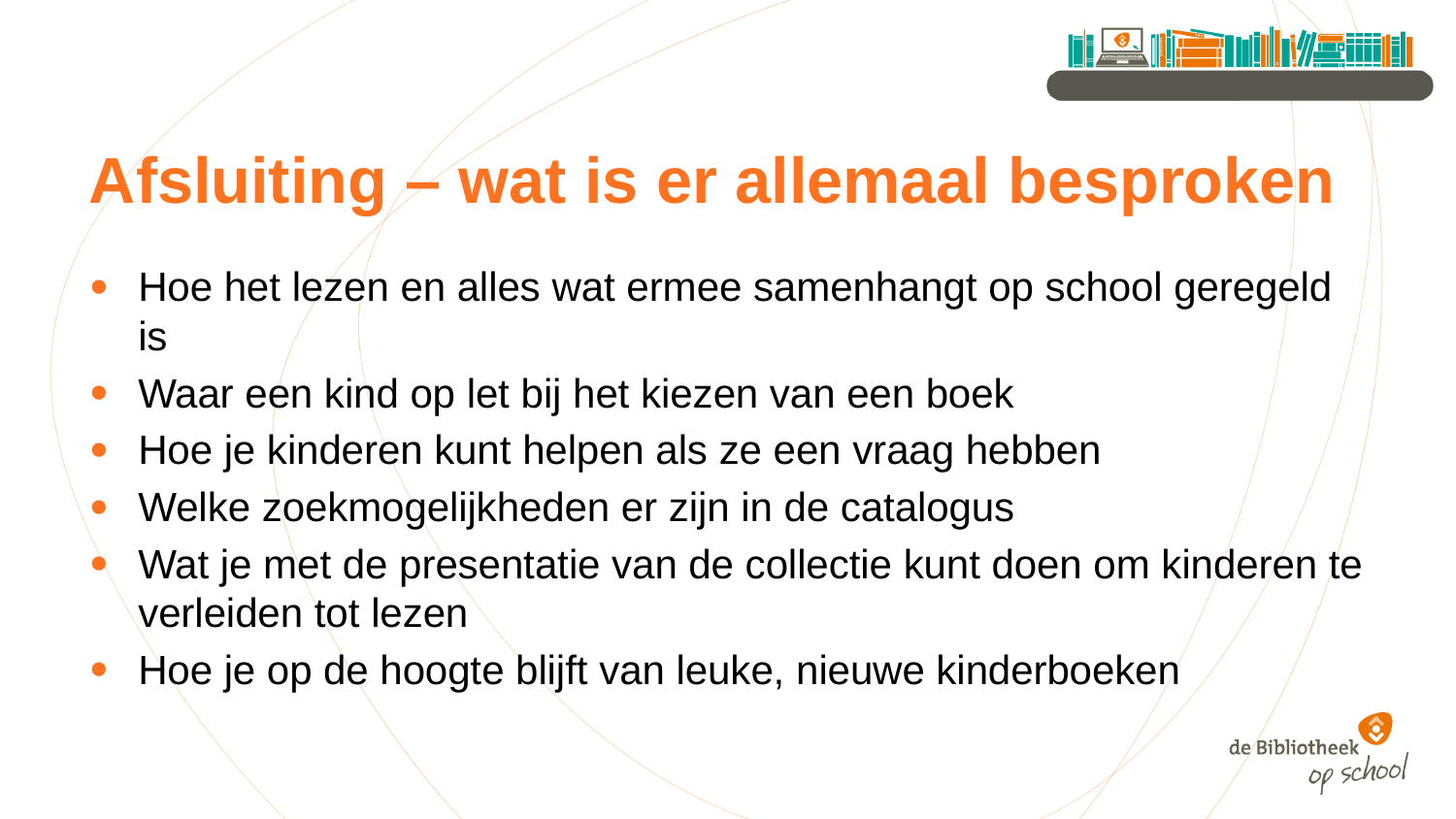

# Afsluiting – wat is er allemaal besproken
Hoe het lezen en alles wat ermee samenhangt op school geregeld is
Waar een kind op let bij het kiezen van een boek
Hoe je kinderen kunt helpen als ze een vraag hebben
Welke zoekmogelijkheden er zijn in de catalogus
Wat je met de presentatie van de collectie kunt doen om kinderen te verleiden tot lezen
Hoe je op de hoogte blijft van leuke, nieuwe kinderboeken